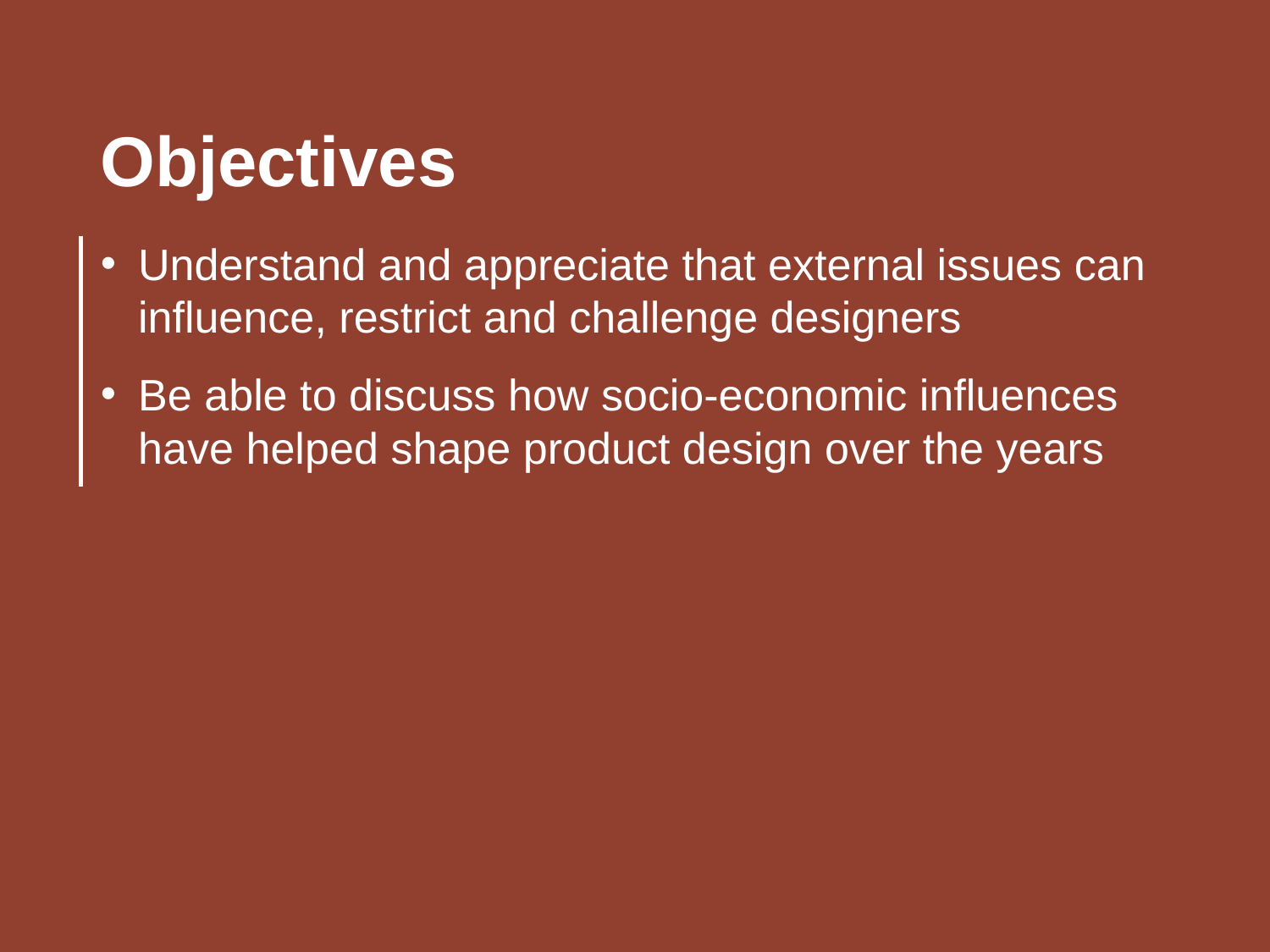

Objectives
Understand and appreciate that external issues can influence, restrict and challenge designers
Be able to discuss how socio-economic influences have helped shape product design over the years